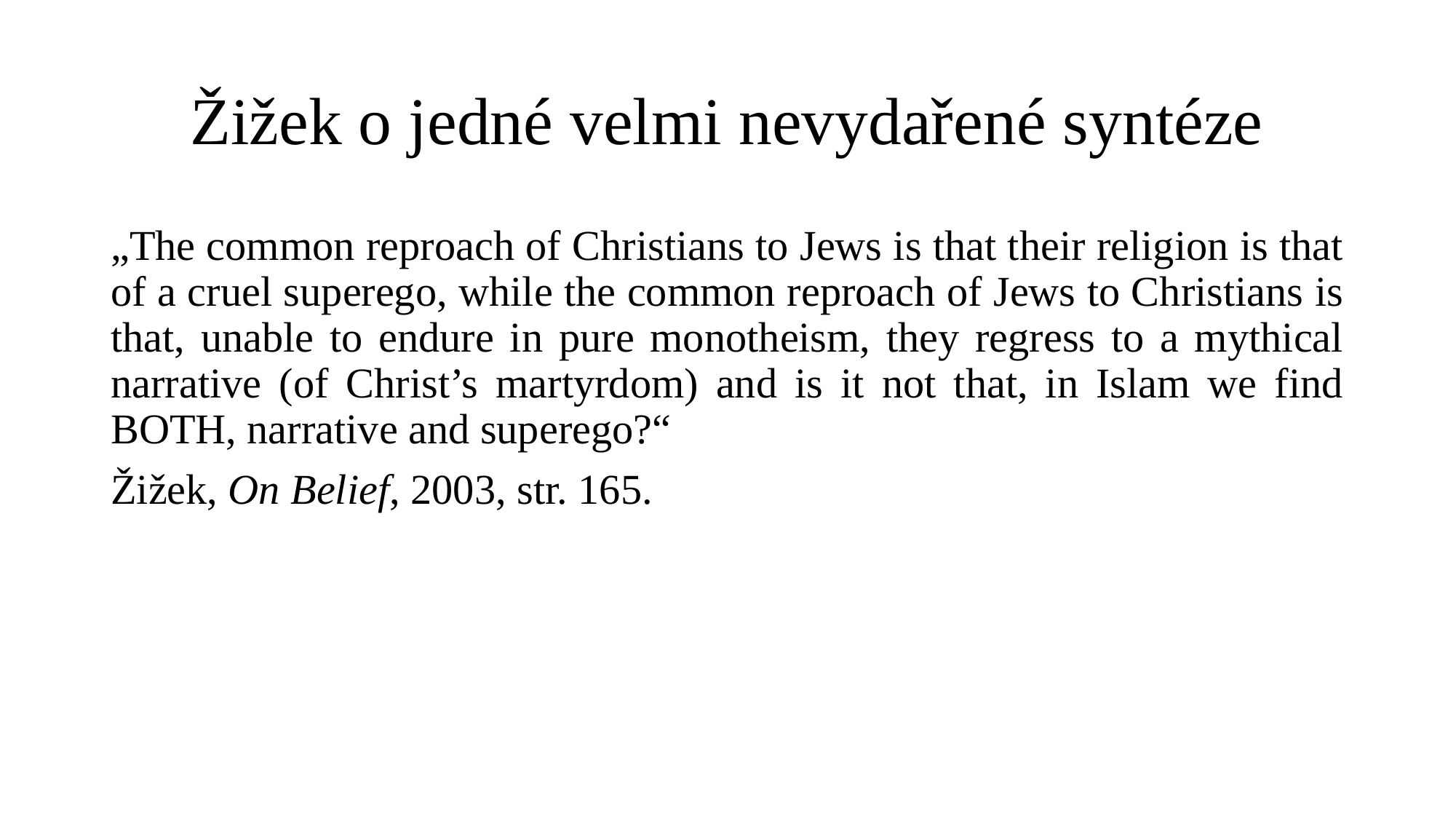

# Žižek o jedné velmi nevydařené syntéze
„The common reproach of Christians to Jews is that their religion is that of a cruel superego, while the common reproach of Jews to Christians is that, unable to endure in pure monotheism, they regress to a mythical narrative (of Christ’s martyrdom) and is it not that, in Islam we find BOTH, narrative and superego?“
Žižek, On Belief, 2003, str. 165.